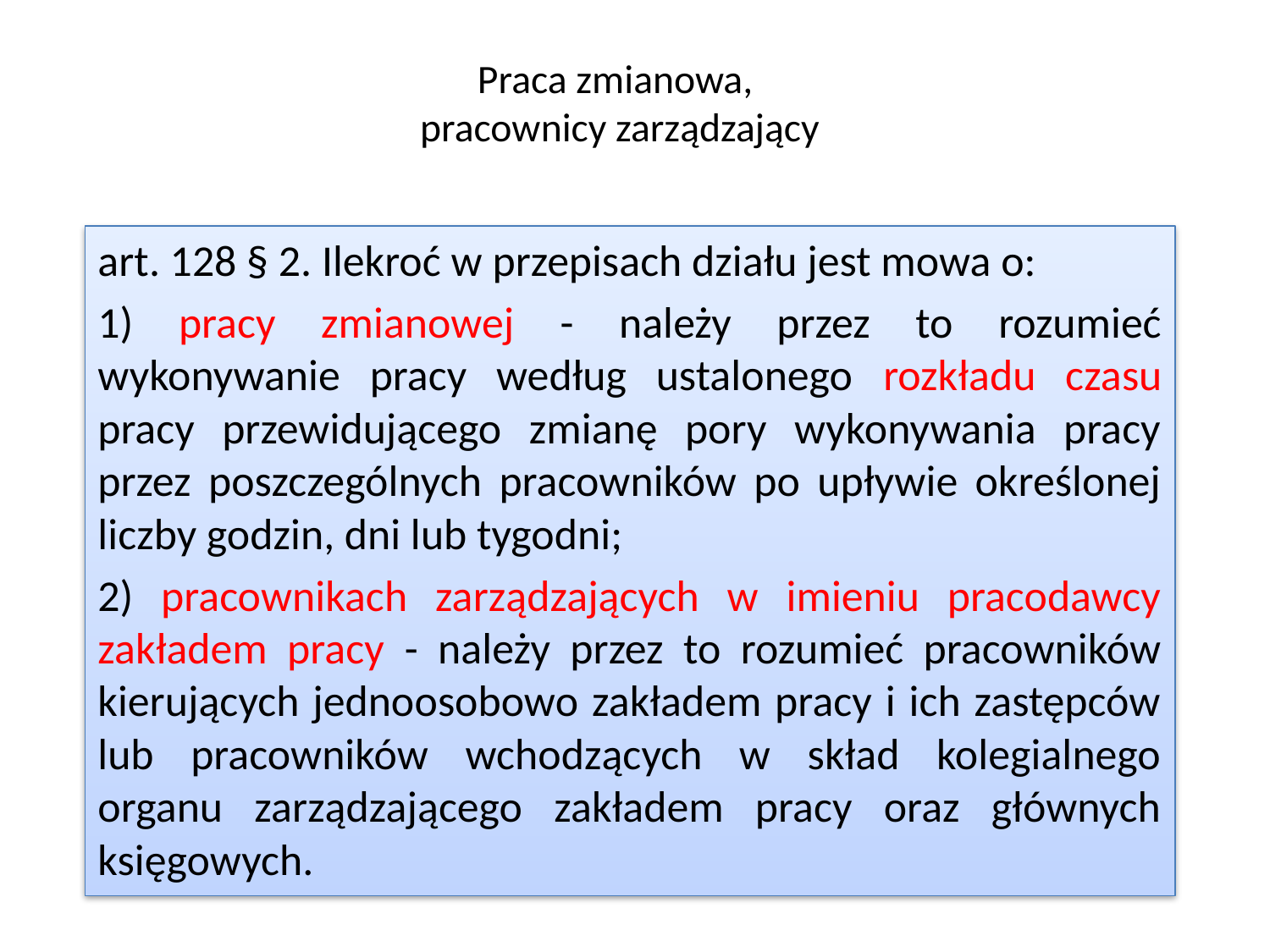

# Praca zmianowa, pracownicy zarządzający
art. 128 § 2. Ilekroć w przepisach działu jest mowa o:
1) pracy zmianowej - należy przez to rozumieć wykonywanie pracy według ustalonego rozkładu czasu pracy przewidującego zmianę pory wykonywania pracy przez poszczególnych pracowników po upływie określonej liczby godzin, dni lub tygodni;
2) pracownikach zarządzających w imieniu pracodawcy zakładem pracy - należy przez to rozumieć pracowników kierujących jednoosobowo zakładem pracy i ich zastępców lub pracowników wchodzących w skład kolegialnego organu zarządzającego zakładem pracy oraz głównych księgowych.